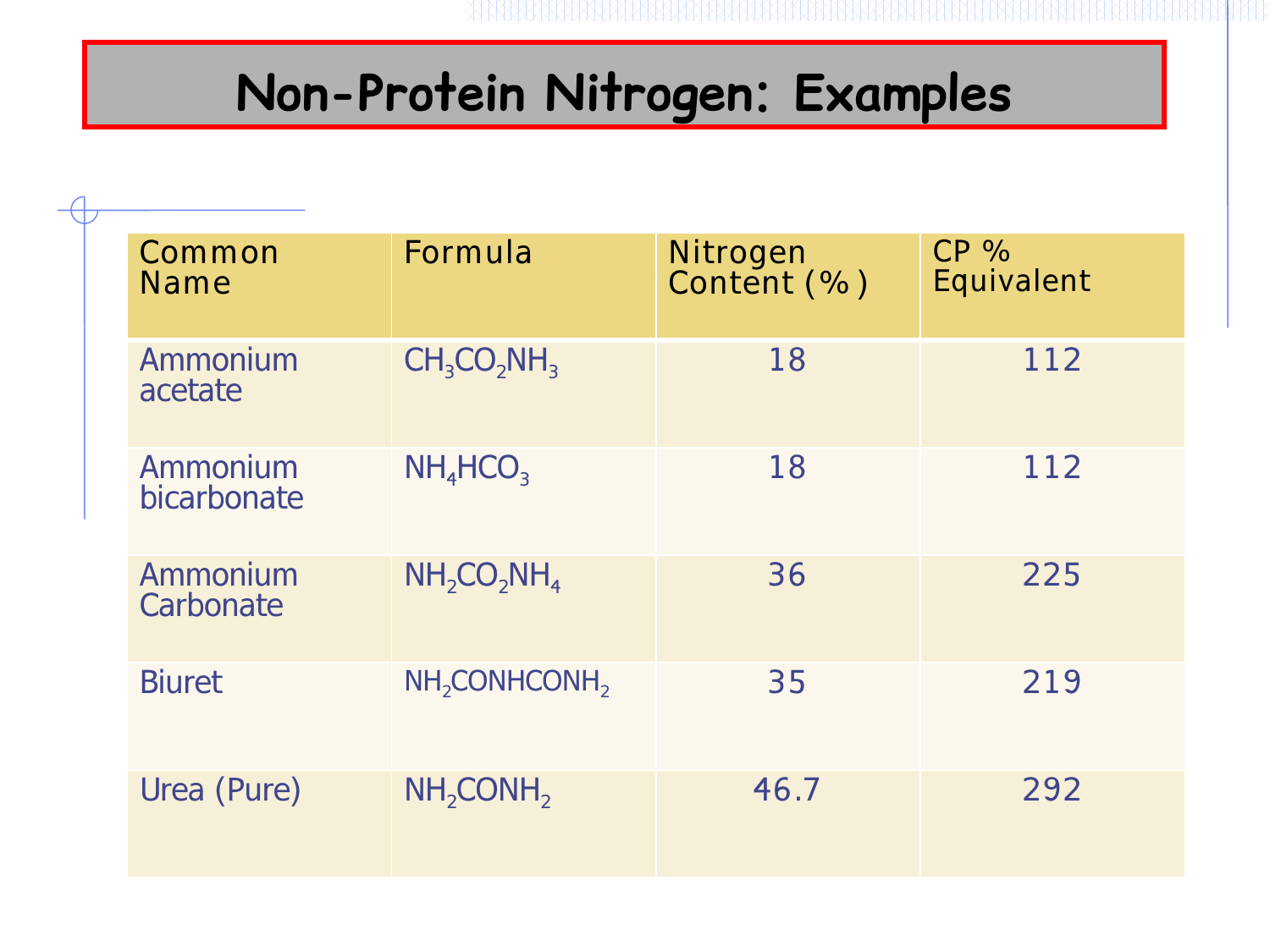

# Non-Protein Nitrogen: Examples
| Common Name | Formula | Nitrogen Content (%) | CP % Equivalent |
| --- | --- | --- | --- |
| Ammonium acetate | CH3CO2NH3 | 18 | 112 |
| Ammonium bicarbonate | NH4HCO3 | 18 | 112 |
| Ammonium Carbonate | NH2CO2NH4 | 36 | 225 |
| Biuret | NH2CONHCONH2 | 35 | 219 |
| Urea (Pure) | NH2CONH2 | 46.7 | 292 |